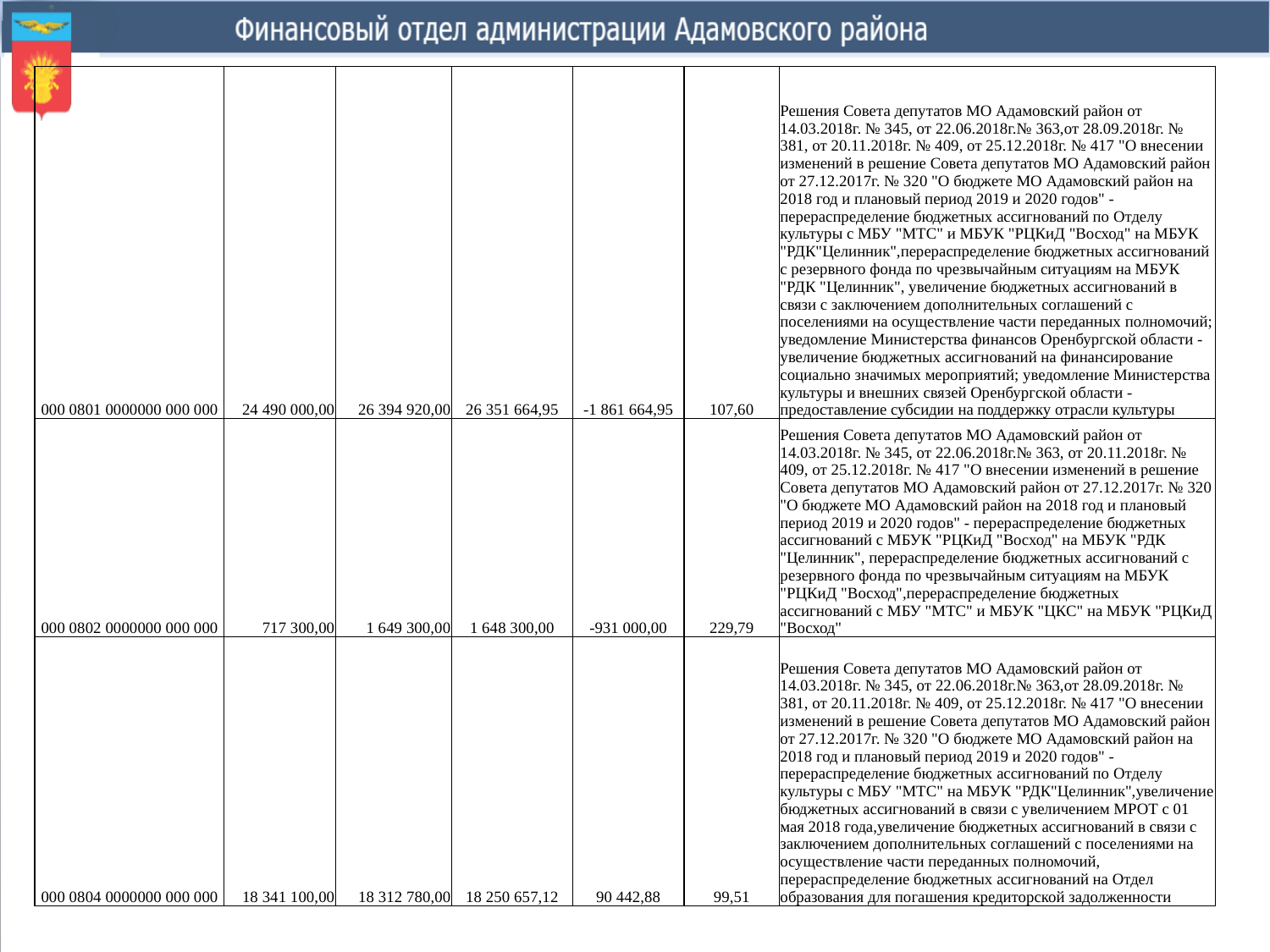

| 000 0801 0000000 000 000 | 24 490 000,00 | 26 394 920,00 | 26 351 664,95 | -1 861 664,95 | 107,60 | Решения Совета депутатов МО Адамовский район от 14.03.2018г. № 345, от 22.06.2018г.№ 363,от 28.09.2018г. № 381, от 20.11.2018г. № 409, от 25.12.2018г. № 417 "О внесении изменений в решение Совета депутатов МО Адамовский район от 27.12.2017г. № 320 "О бюджете МО Адамовский район на 2018 год и плановый период 2019 и 2020 годов" - перераспределение бюджетных ассигнований по Отделу культуры с МБУ "МТС" и МБУК "РЦКиД "Восход" на МБУК "РДК"Целинник",перераспределение бюджетных ассигнований с резервного фонда по чрезвычайным ситуациям на МБУК "РДК "Целинник", увеличение бюджетных ассигнований в связи с заключением дополнительных соглашений с поселениями на осуществление части переданных полномочий; уведомление Министерства финансов Оренбургской области - увеличение бюджетных ассигнований на финансирование социально значимых мероприятий; уведомление Министерства культуры и внешних связей Оренбургской области - предоставление субсидии на поддержку отрасли культуры |
| --- | --- | --- | --- | --- | --- | --- |
| 000 0802 0000000 000 000 | 717 300,00 | 1 649 300,00 | 1 648 300,00 | -931 000,00 | 229,79 | Решения Совета депутатов МО Адамовский район от 14.03.2018г. № 345, от 22.06.2018г.№ 363, от 20.11.2018г. № 409, от 25.12.2018г. № 417 "О внесении изменений в решение Совета депутатов МО Адамовский район от 27.12.2017г. № 320 "О бюджете МО Адамовский район на 2018 год и плановый период 2019 и 2020 годов" - перераспределение бюджетных ассигнований с МБУК "РЦКиД "Восход" на МБУК "РДК "Целинник", перераспределение бюджетных ассигнований с резервного фонда по чрезвычайным ситуациям на МБУК "РЦКиД "Восход",перераспределение бюджетных ассигнований с МБУ "МТС" и МБУК "ЦКС" на МБУК "РЦКиД "Восход" |
| 000 0804 0000000 000 000 | 18 341 100,00 | 18 312 780,00 | 18 250 657,12 | 90 442,88 | 99,51 | Решения Совета депутатов МО Адамовский район от 14.03.2018г. № 345, от 22.06.2018г.№ 363,от 28.09.2018г. № 381, от 20.11.2018г. № 409, от 25.12.2018г. № 417 "О внесении изменений в решение Совета депутатов МО Адамовский район от 27.12.2017г. № 320 "О бюджете МО Адамовский район на 2018 год и плановый период 2019 и 2020 годов" - перераспределение бюджетных ассигнований по Отделу культуры с МБУ "МТС" на МБУК "РДК"Целинник",увеличение бюджетных ассигнований в связи с увеличением МРОТ с 01 мая 2018 года,увеличение бюджетных ассигнований в связи с заключением дополнительных соглашений с поселениями на осуществление части переданных полномочий, перераспределение бюджетных ассигнований на Отдел образования для погашения кредиторской задолженности |